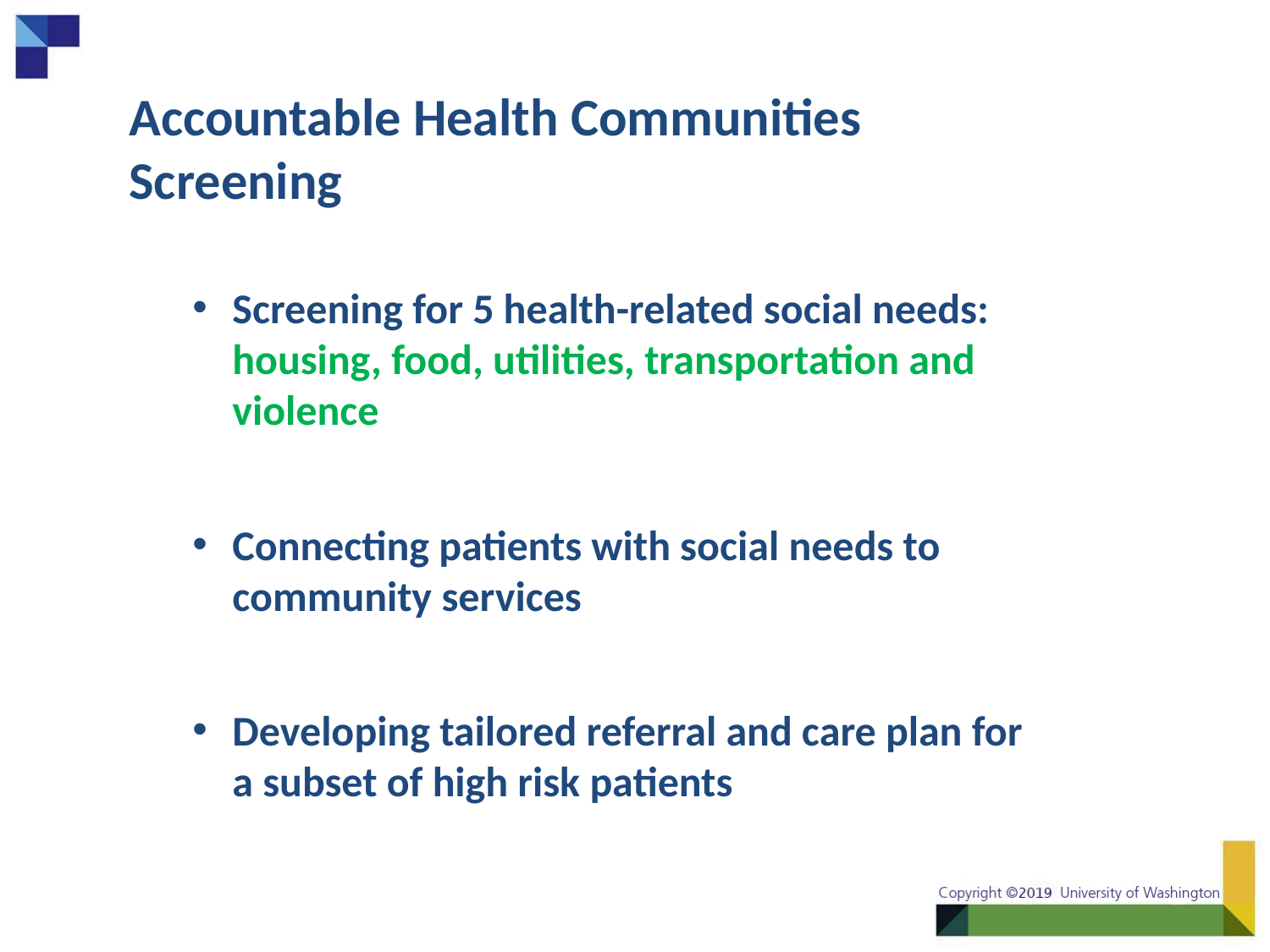

# Accountable Health Communities Screening
Screening for 5 health-related social needs: housing, food, utilities, transportation and violence

Connecting patients with social needs to community services

Developing tailored referral and care plan for a subset of high risk patients